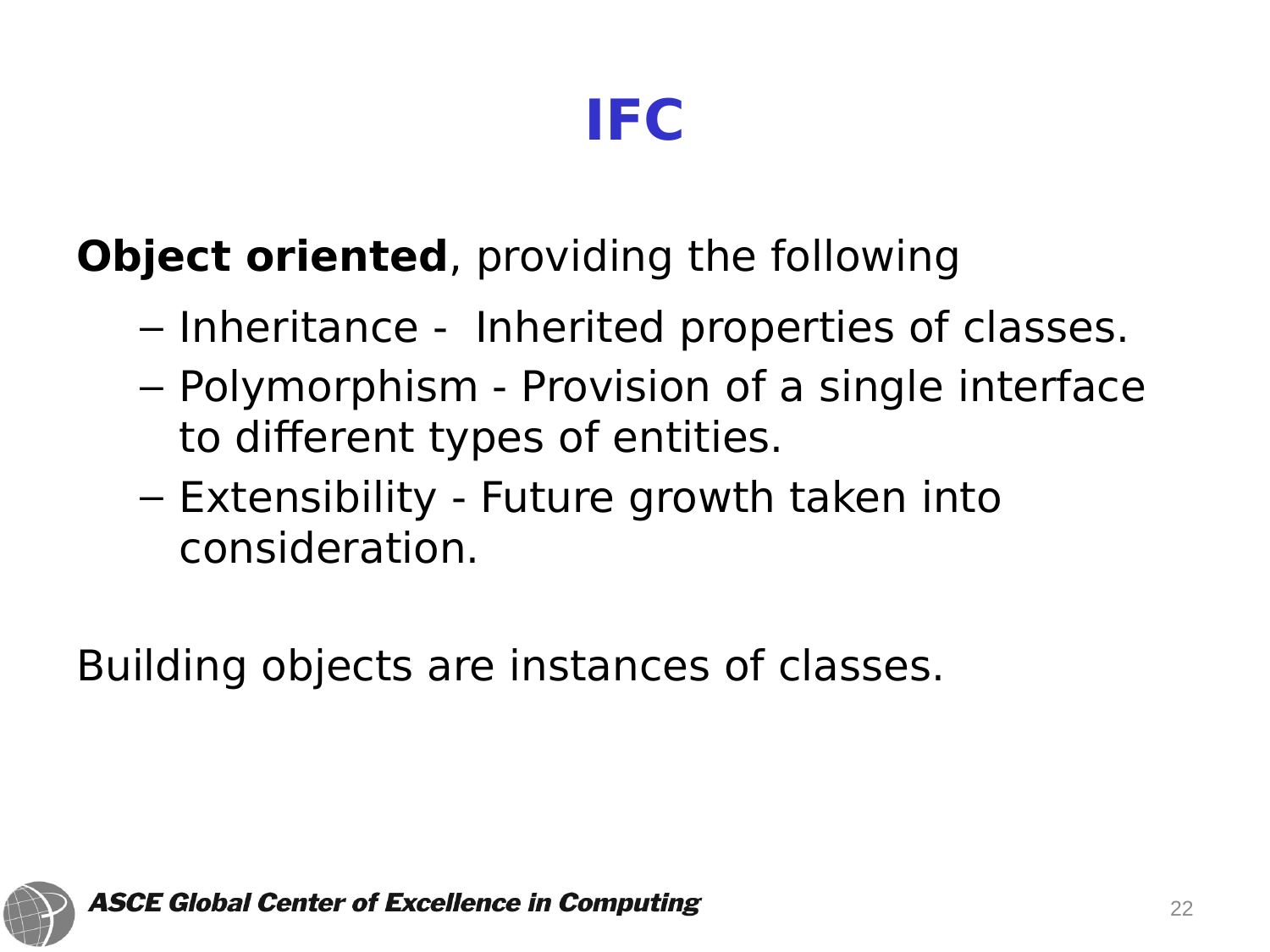

# IFC
Object oriented, providing the following
Inheritance ‐  Inherited properties of classes.
Polymorphism ‐ Provision of a single interface to different types of entities.
Extensibility ‐ Future growth taken into consideration.

Building objects are instances of classes.
22